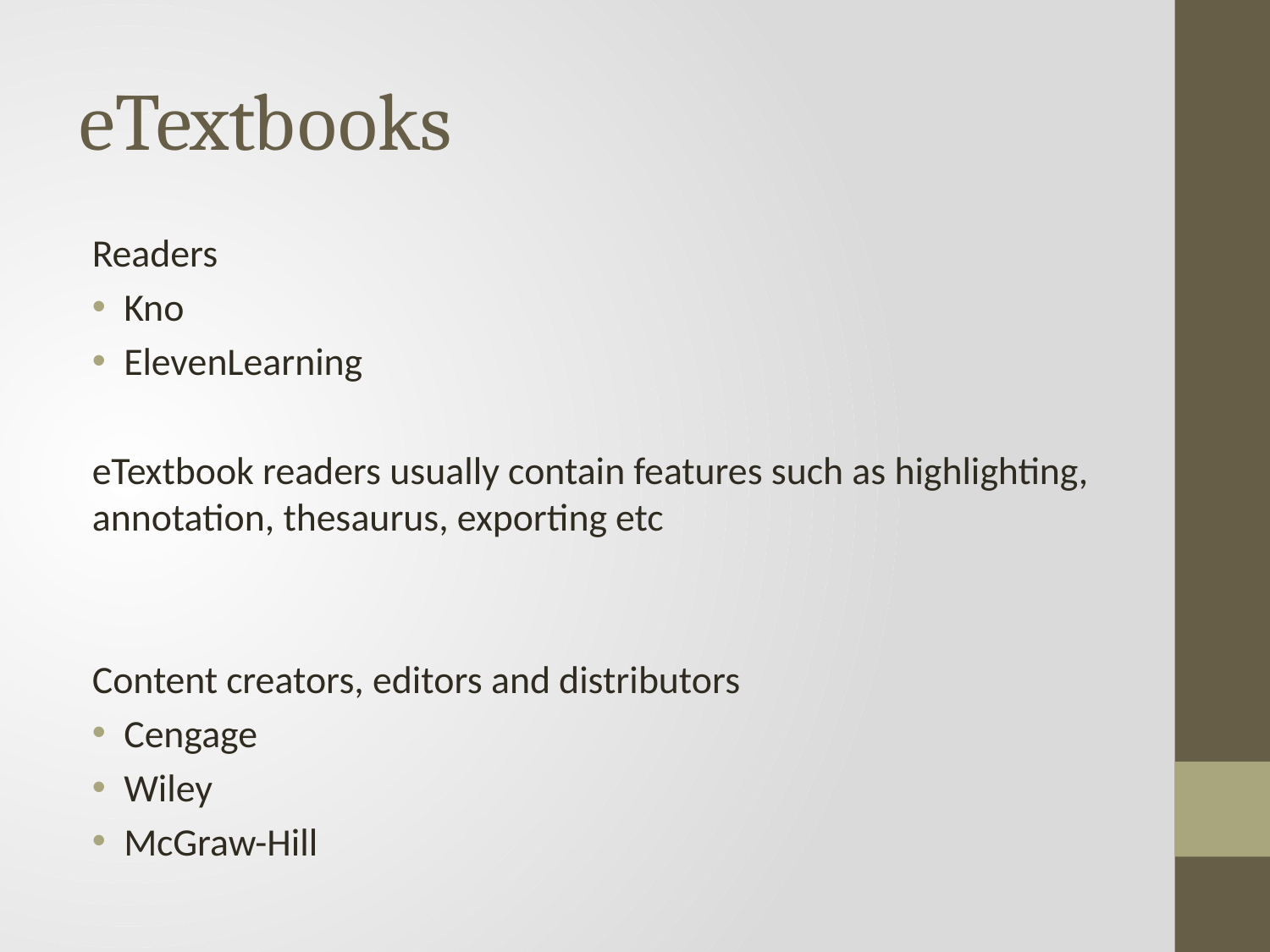

# eTextbooks
Readers
Kno
ElevenLearning

eTextbook readers usually contain features such as highlighting, annotation, thesaurus, exporting etc

Content creators, editors and distributors
Cengage
Wiley
McGraw-Hill